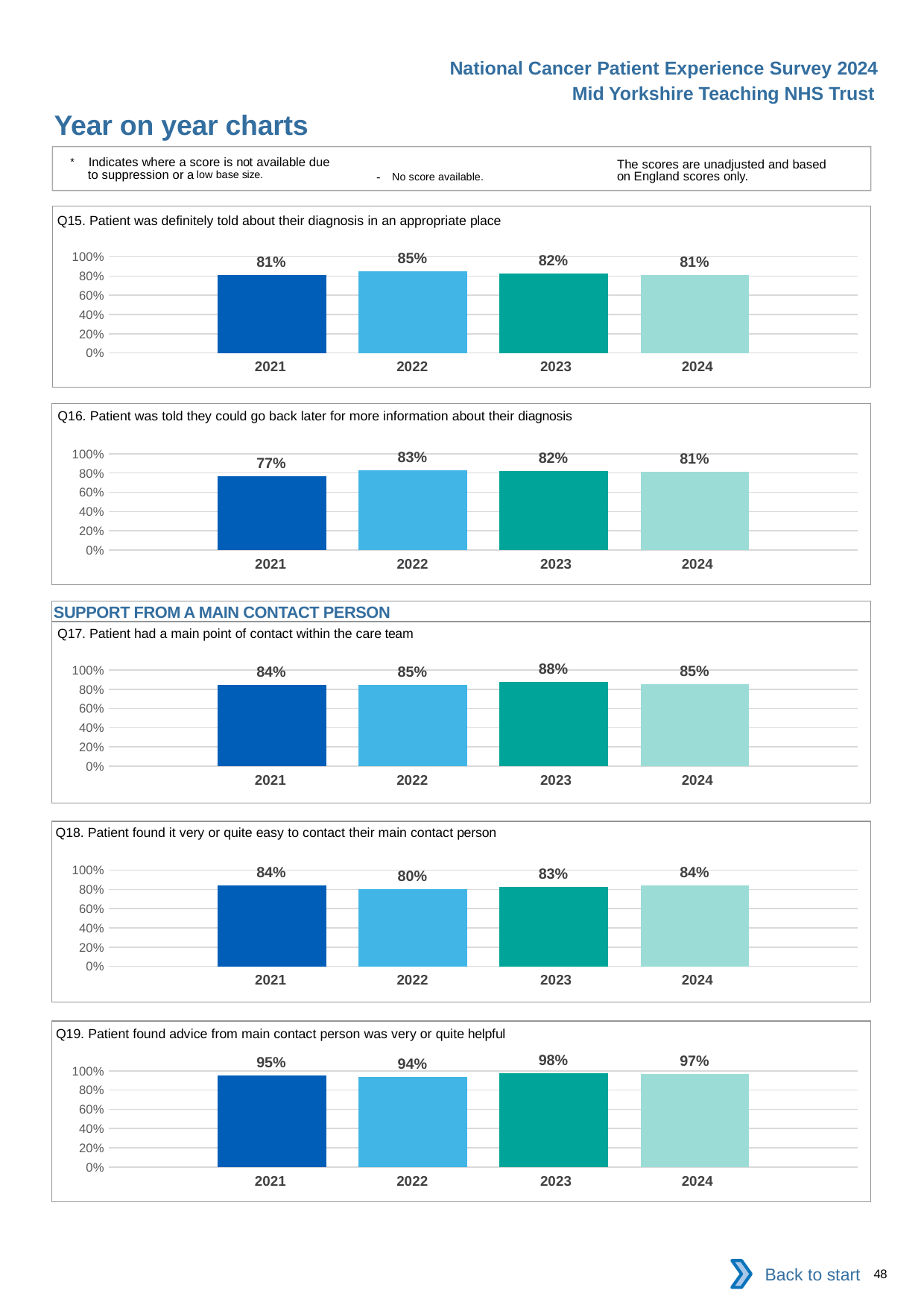

National Cancer Patient Experience Survey 2024
Mid Yorkshire Teaching NHS Trust
Year on year charts

*  Indicates where a score is not available due to suppression or a low base size.
The scores are unadjusted and based on England scores only.
- No score available.
Q15. Patient was definitely told about their diagnosis in an appropriate place

### Chart

| Category | 2021 | 2022 | 2023 | 2024 |
|---|---|---|---|---|
| Category 1 | 0.807377 | 0.8461538 | 0.8228155 | 0.8085106 |
| 2021 | 2022 | 2023 | 2024 |
| --- | --- | --- | --- |
Q16. Patient was told they could go back later for more information about their diagnosis

### Chart

| Category | 2021 | 2022 | 2023 | 2024 |
|---|---|---|---|---|
| Category 1 | 0.7659574 | 0.8251928 | 0.8179272 | 0.8141809 |
| 2021 | 2022 | 2023 | 2024 |
| --- | --- | --- | --- |
SUPPORT FROM A MAIN CONTACT PERSON
Q17. Patient had a main point of contact within the care team

### Chart

| Category | 2021 | 2022 | 2023 | 2024 |
|---|---|---|---|---|
| Category 1 | 0.8413043 | 0.8477752 | 0.8782383 | 0.8542141 |
| 2021 | 2022 | 2023 | 2024 |
| --- | --- | --- | --- |
Q18. Patient found it very or quite easy to contact their main contact person

### Chart

| Category | 2021 | 2022 | 2023 | 2024 |
|---|---|---|---|---|
| Category 1 | 0.8404558 | 0.8 | 0.8290323 | 0.8380062 |
| 2021 | 2022 | 2023 | 2024 |
| --- | --- | --- | --- |
Q19. Patient found advice from main contact person was very or quite helpful

### Chart

| Category | 2021 | 2022 | 2023 | 2024 |
|---|---|---|---|---|
| Category 1 | 0.9538043 | 0.9358601 | 0.9754601 | 0.9659091 |
| 2021 | 2022 | 2023 | 2024 |
| --- | --- | --- | --- |
Back to start

48